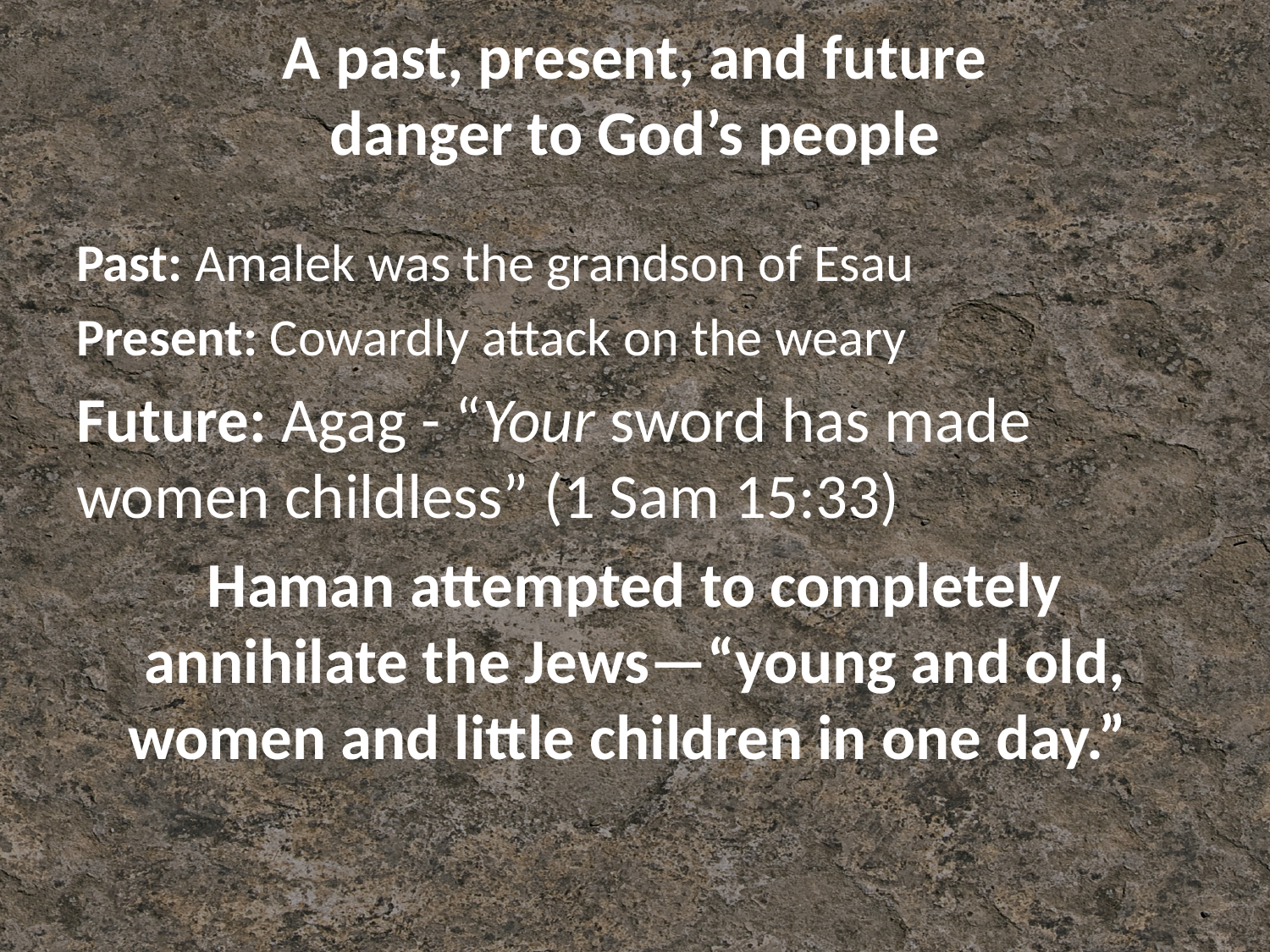

# A past, present, and future danger to God’s people
Past: Amalek was the grandson of Esau
Present: Cowardly attack on the weary
Future: Agag - “Your sword has made women childless” (1 Sam 15:33)
Haman attempted to completely annihilate the Jews—“young and old, women and little children in one day.”